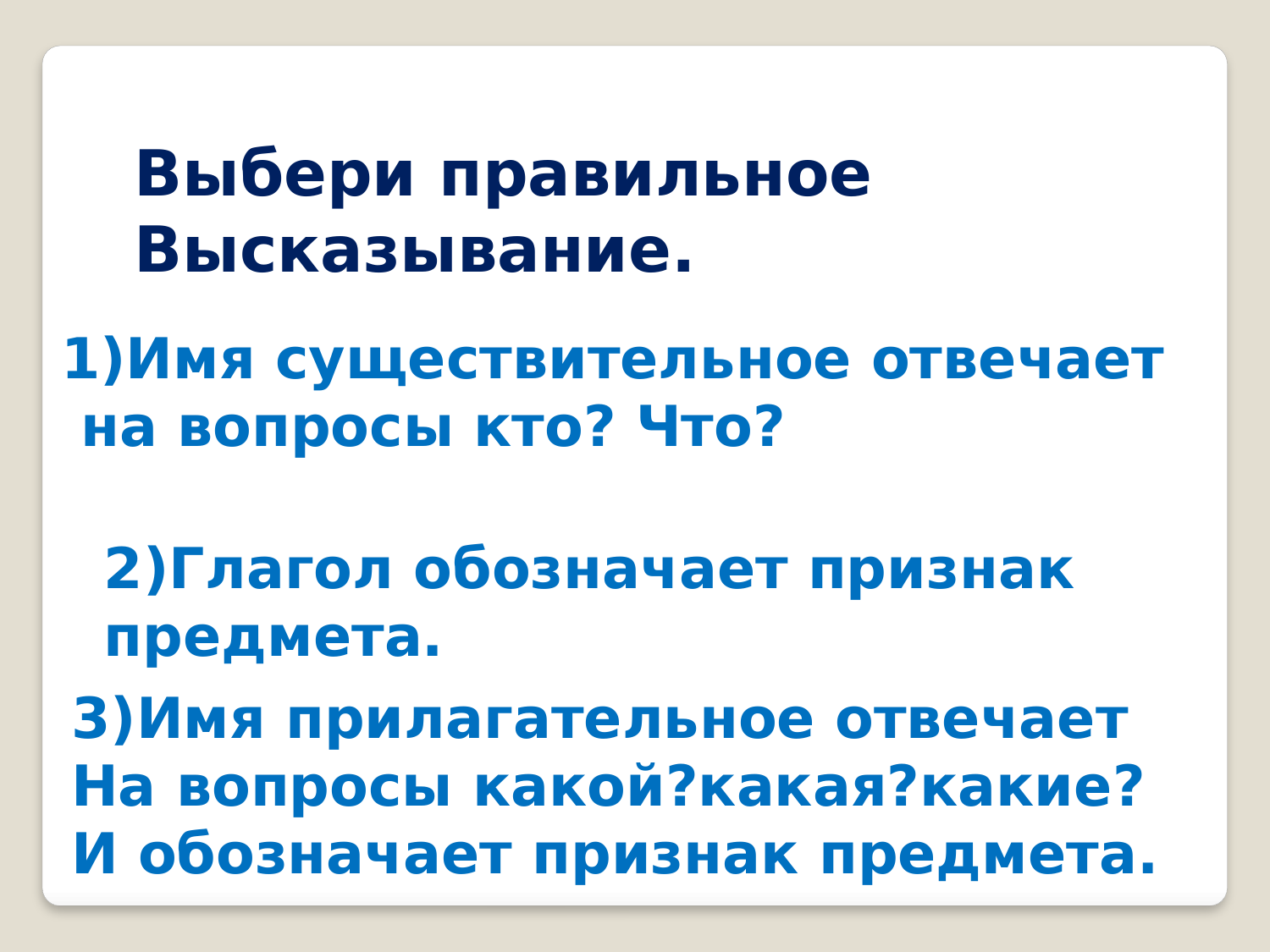

Выбери правильное
Высказывание.
1)Имя существительное отвечает
 на вопросы кто? Что?
2)Глагол обозначает признак
предмета.
3)Имя прилагательное отвечает
На вопросы какой?какая?какие?
И обозначает признак предмета.